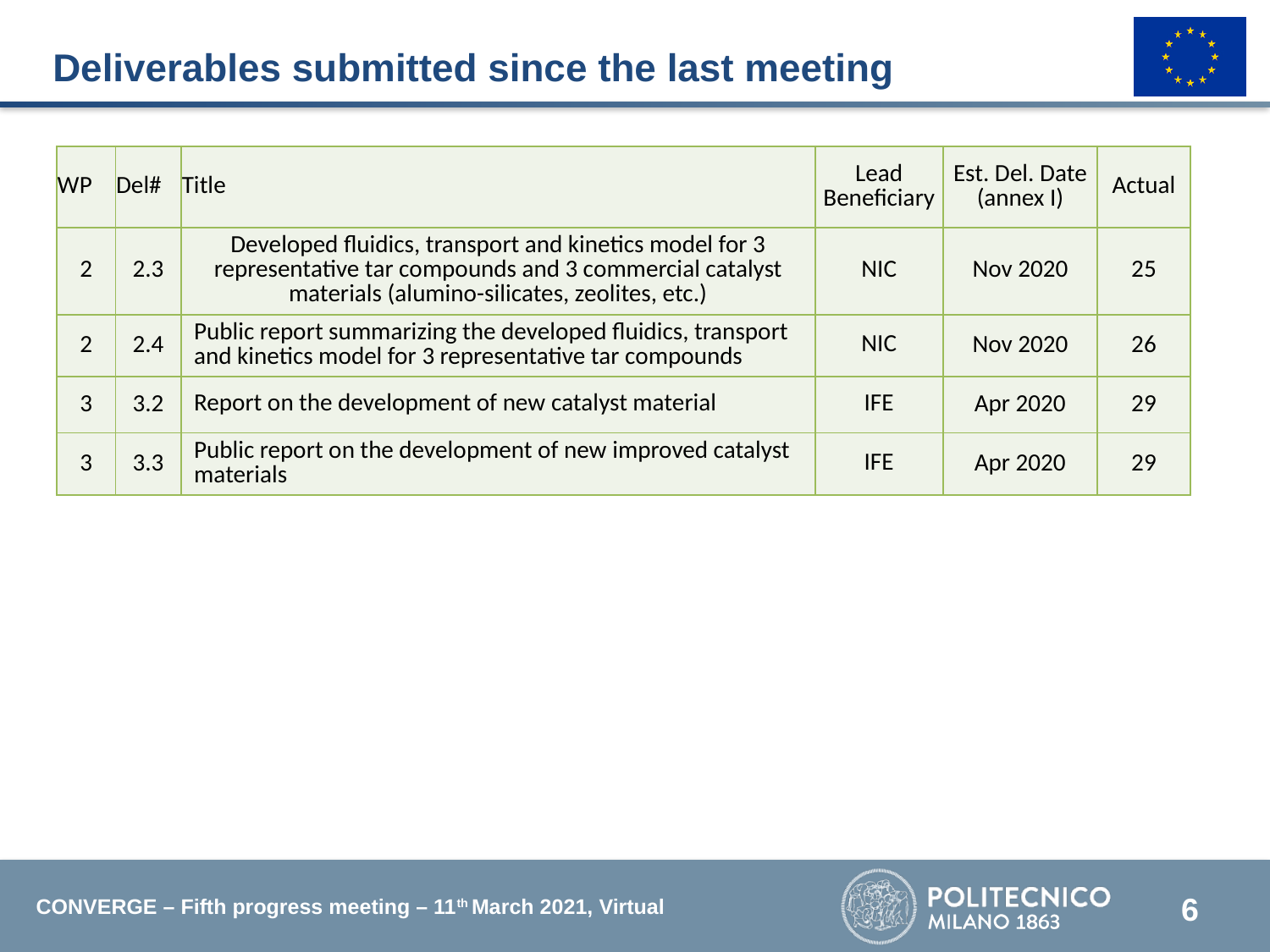

# Deliverables submitted since the last meeting

| WP | Del# | Title | Lead Beneficiary | Est. Del. Date (annex I) | Actual |
| --- | --- | --- | --- | --- | --- |
| 2 | 2.3 | Developed fluidics, transport and kinetics model for 3 representative tar compounds and 3 commercial catalyst materials (alumino-silicates, zeolites, etc.) | NIC | Nov 2020 | 25 |
| 2 | 2.4 | Public report summarizing the developed fluidics, transport and kinetics model for 3 representative tar compounds | NIC | Nov 2020 | 26 |
| 3 | 3.2 | Report on the development of new catalyst material | IFE | Apr 2020 | 29 |
| 3 | 3.3 | Public report on the development of new improved catalyst materials | IFE | Apr 2020 | 29 |